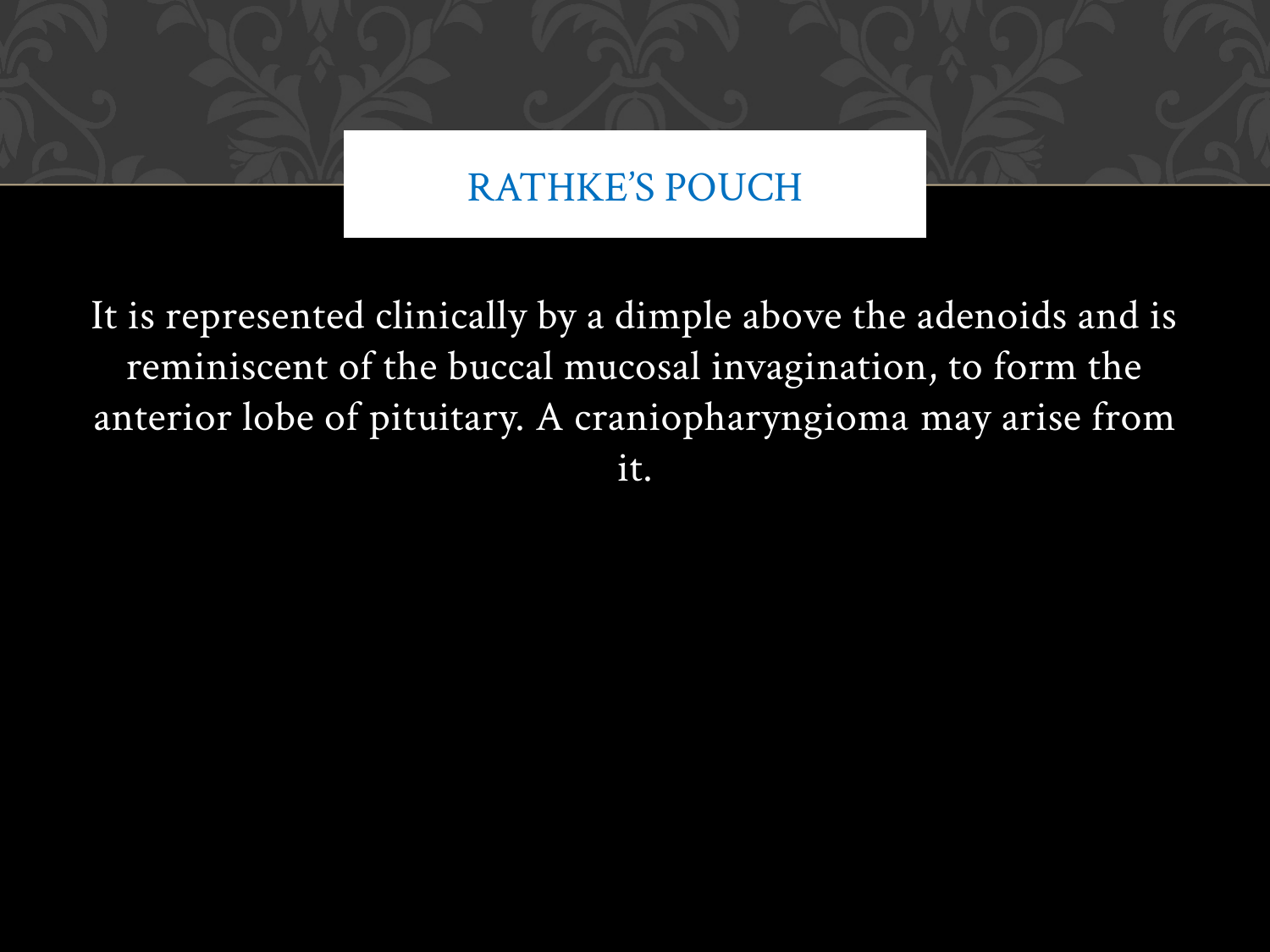

# Rathke’s Pouch
It is represented clinically by a dimple above the adenoids and is reminiscent of the buccal mucosal invagination, to form the anterior lobe of pituitary. A craniopharyngioma may arise from it.